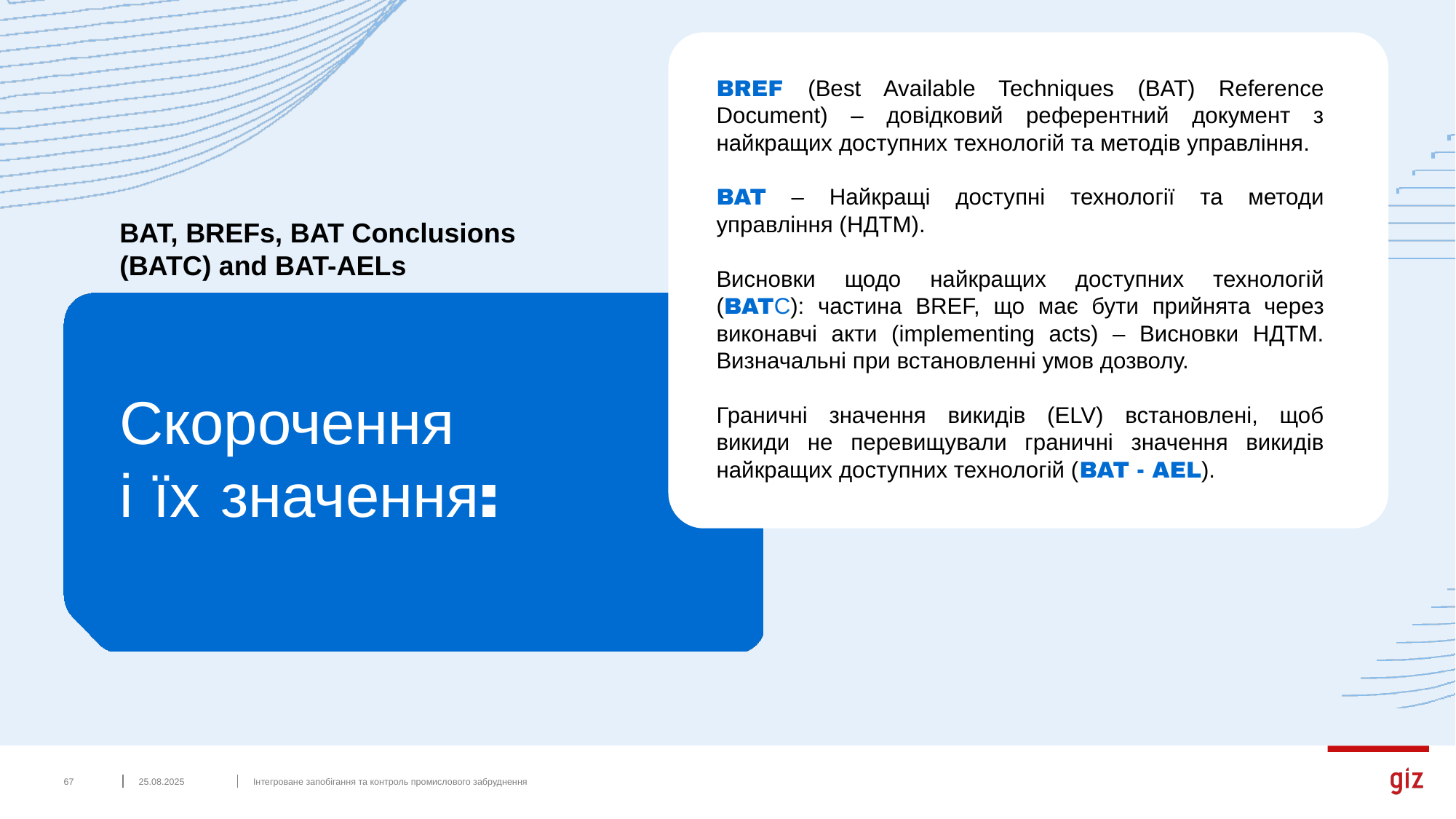

BREF (Best Available Techniques (BAT) Reference Document) – довідковий референтний документ з найкращих доступних технологій та методів управління.

BAT – Найкращі доступні технології та методи управління (НДТМ).

Висновки щодо найкращих доступних технологій (BATС): частина BREF, що має бути прийнята через виконавчі акти (implementing acts) – Висновки НДТМ. Визначальні при встановленні умов дозволу.

Граничні значення викидів (ELV) встановлені, щоб викиди не перевищували граничні значення викидів найкращих доступних технологій (BAT - AEL).
BAT, BREFs, BAT Conclusions (BATС) and BAT-AELs
Скорочення
і їх значення:
67
25.08.2025
Інтегроване запобігання та контроль промислового забруднення